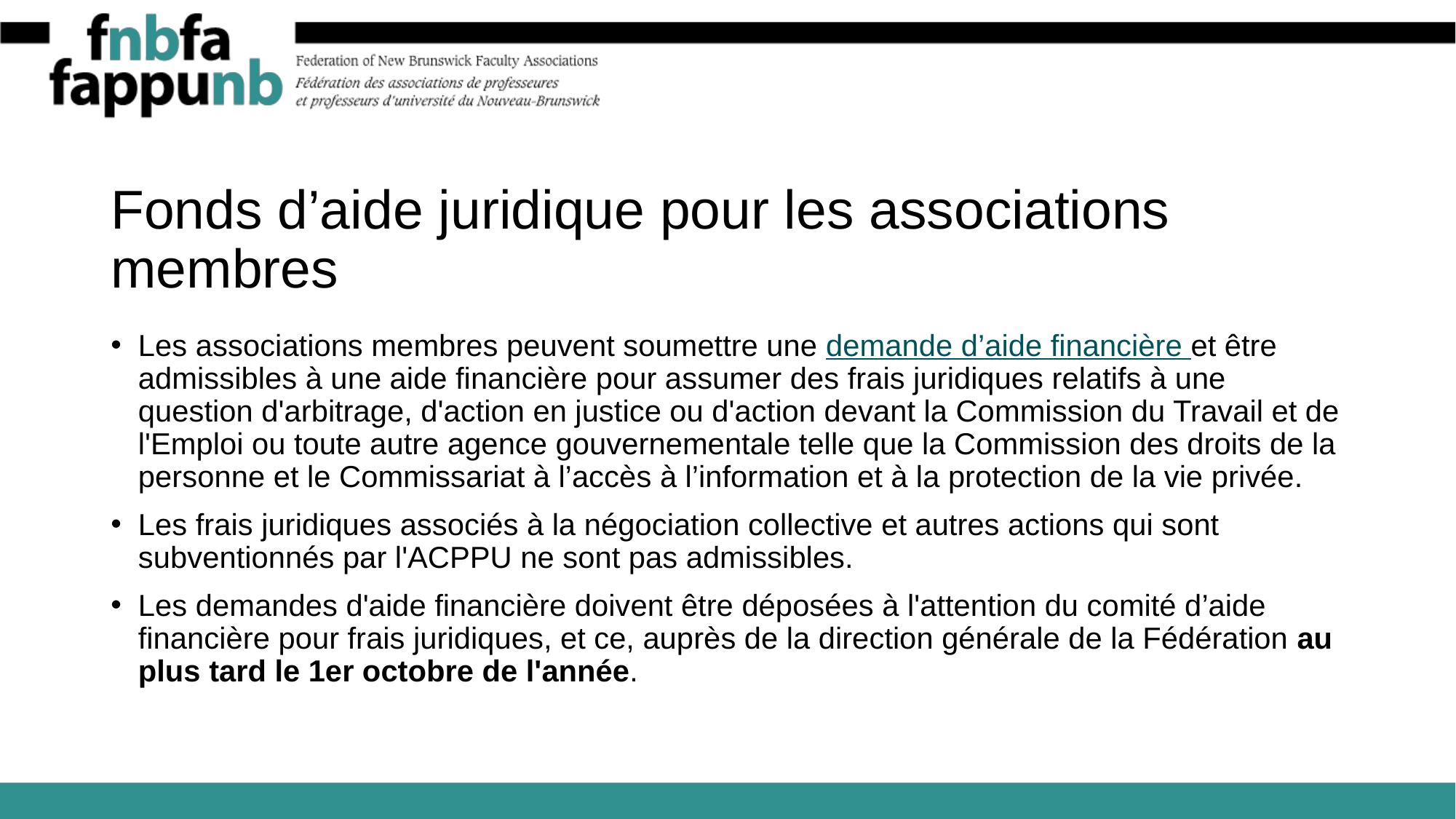

# Fonds d’aide juridique pour les associations membres
Les associations membres peuvent soumettre une demande d’aide financière et être admissibles à une aide financière pour assumer des frais juridiques relatifs à une question d'arbitrage, d'action en justice ou d'action devant la Commission du Travail et de l'Emploi ou toute autre agence gouvernementale telle que la Commission des droits de la personne et le Commissariat à l’accès à l’information et à la protection de la vie privée.
Les frais juridiques associés à la négociation collective et autres actions qui sont subventionnés par l'ACPPU ne sont pas admissibles.
Les demandes d'aide financière doivent être déposées à l'attention du comité d’aide financière pour frais juridiques, et ce, auprès de la direction générale de la Fédération au plus tard le 1er octobre de l'année.